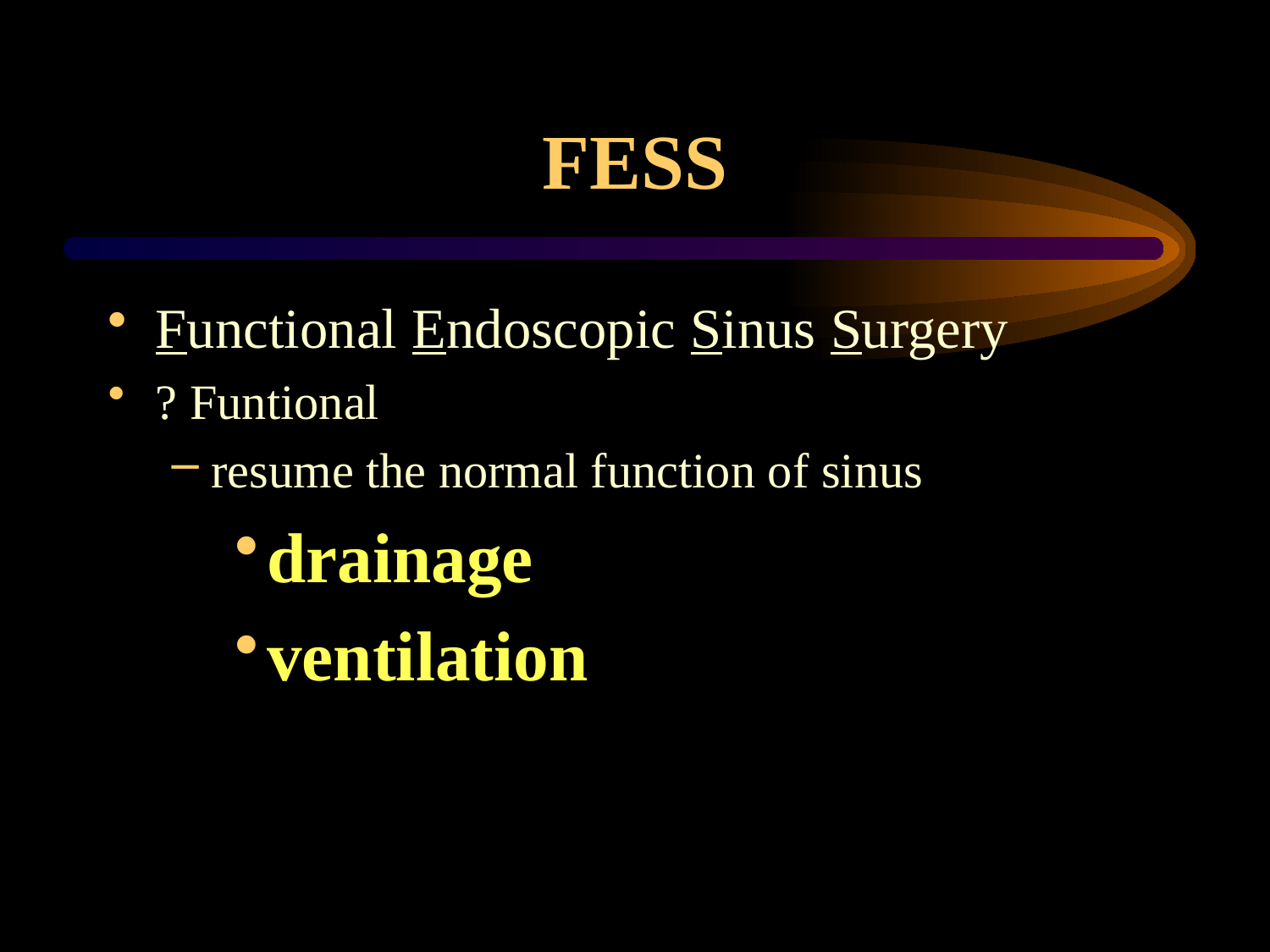

# FESS
Functional Endoscopic Sinus Surgery
? Funtional
resume the normal function of sinus
drainage
ventilation